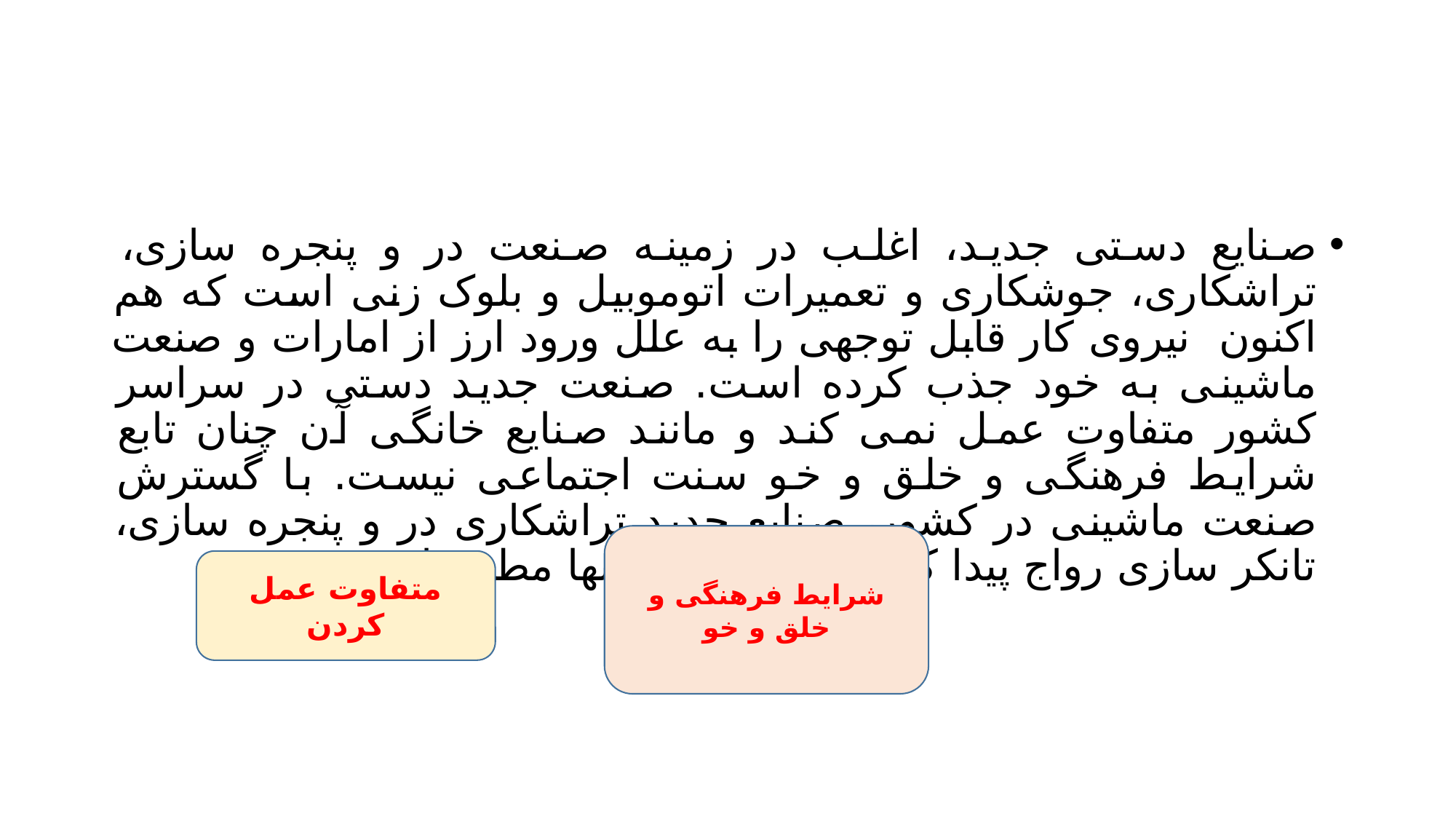

#
صنایع دستی جدید، اغلب در زمینه صنعت در و پنجره سازی، تراشکاری، جوشکاری و تعمیرات اتوموبیل و بلوک زنی است که هم اکنون  نیروی کار قابل توجهی را به علل ورود ارز از امارات و صنعت ماشینی به خود جذب کرده است. صنعت جدید دستی در سراسر کشور متفاوت عمل نمی کند و مانند صنایع خانگی آن چنان تابع شرایط فرهنگی و خلق و خو سنت اجتماعی نیست. با گسترش صنعت ماشینی در کشور، صنایع جدید تراشکاری در و پنجره سازی، تانکر سازی رواج پیدا کرده و تنها کمیت آنها مطرح است.
شرایط فرهنگی و خلق و خو
متفاوت عمل کردن